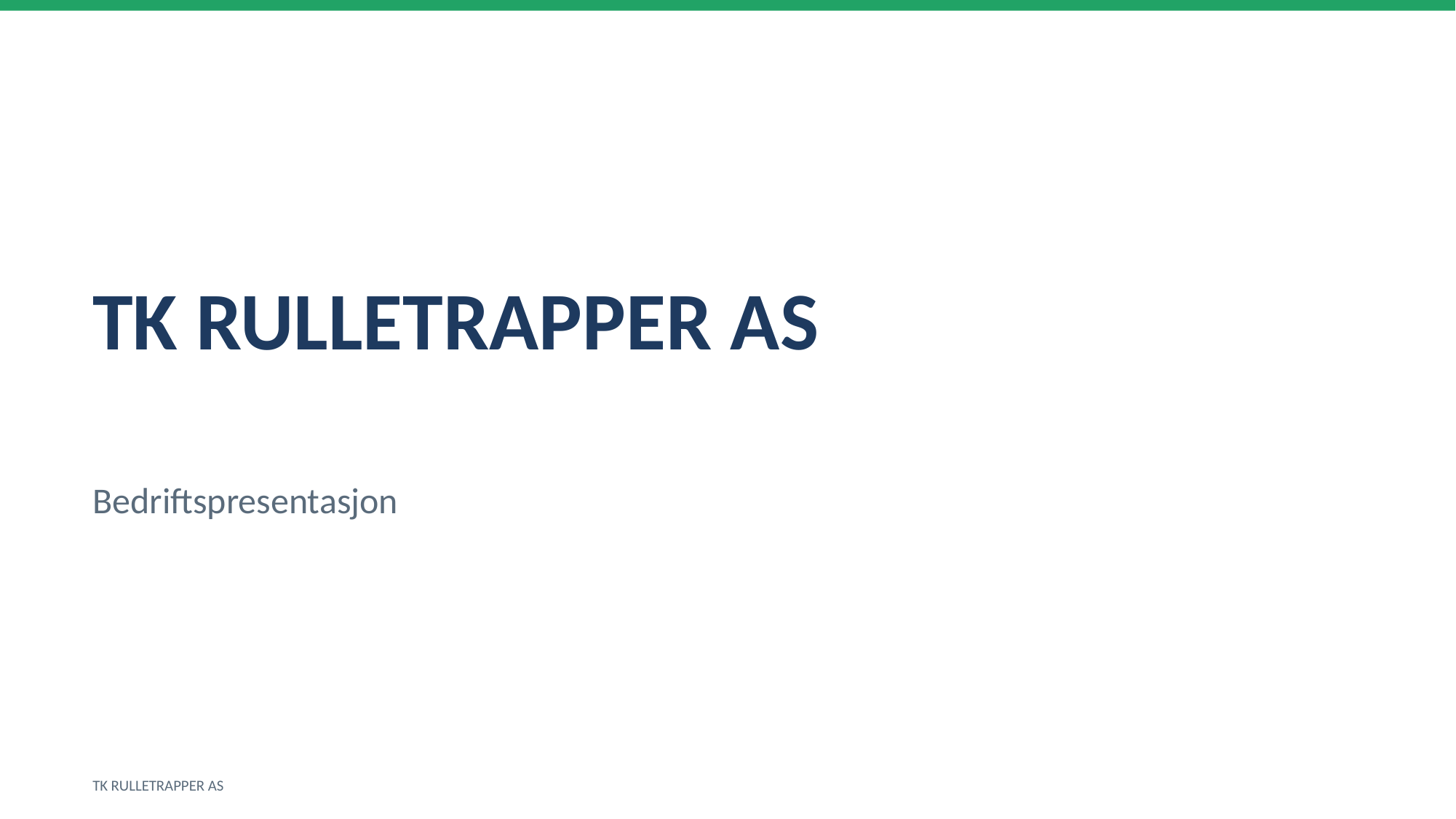

TK RULLETRAPPER AS
Bedriftspresentasjon
TK RULLETRAPPER AS